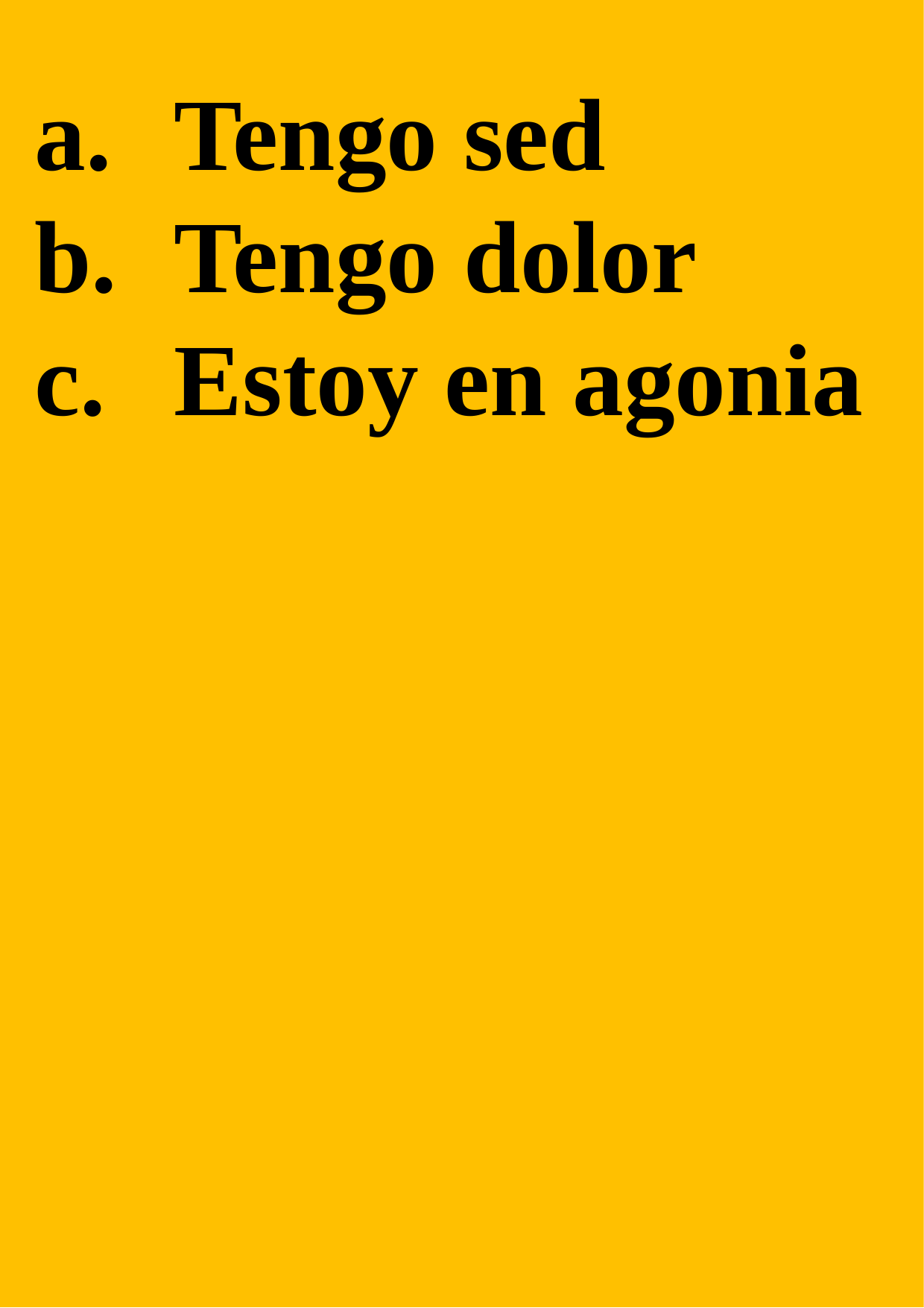

Tengo sed
Tengo dolor
Estoy en agonia